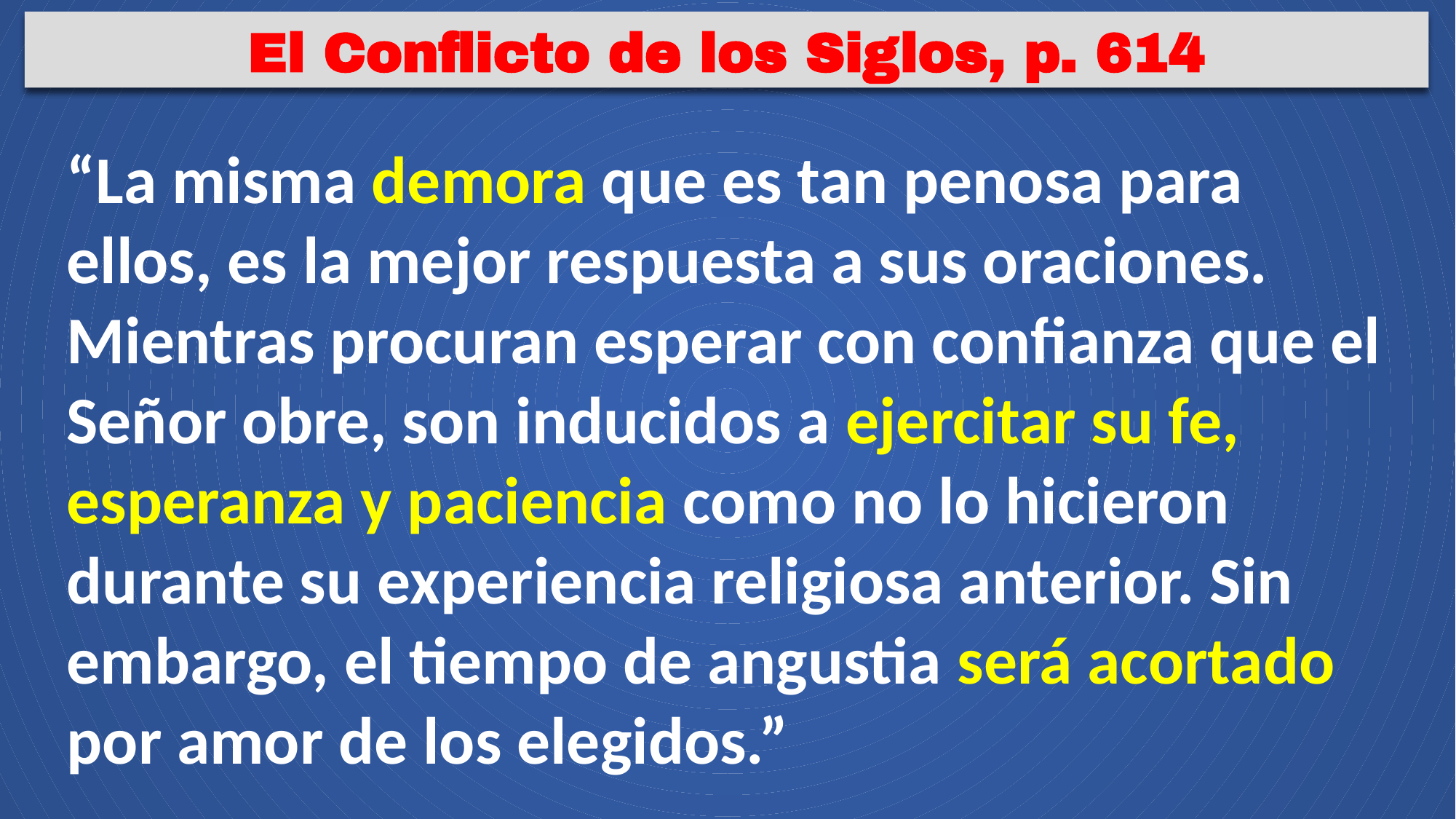

El Conflicto de los Siglos, p. 614
“La misma demora que es tan penosa para ellos, es la mejor respuesta a sus oraciones. Mientras procuran esperar con confianza que el Señor obre, son inducidos a ejercitar su fe, esperanza y paciencia como no lo hicieron durante su experiencia religiosa anterior. Sin embargo, el tiempo de angustia será acortado por amor de los elegidos.”